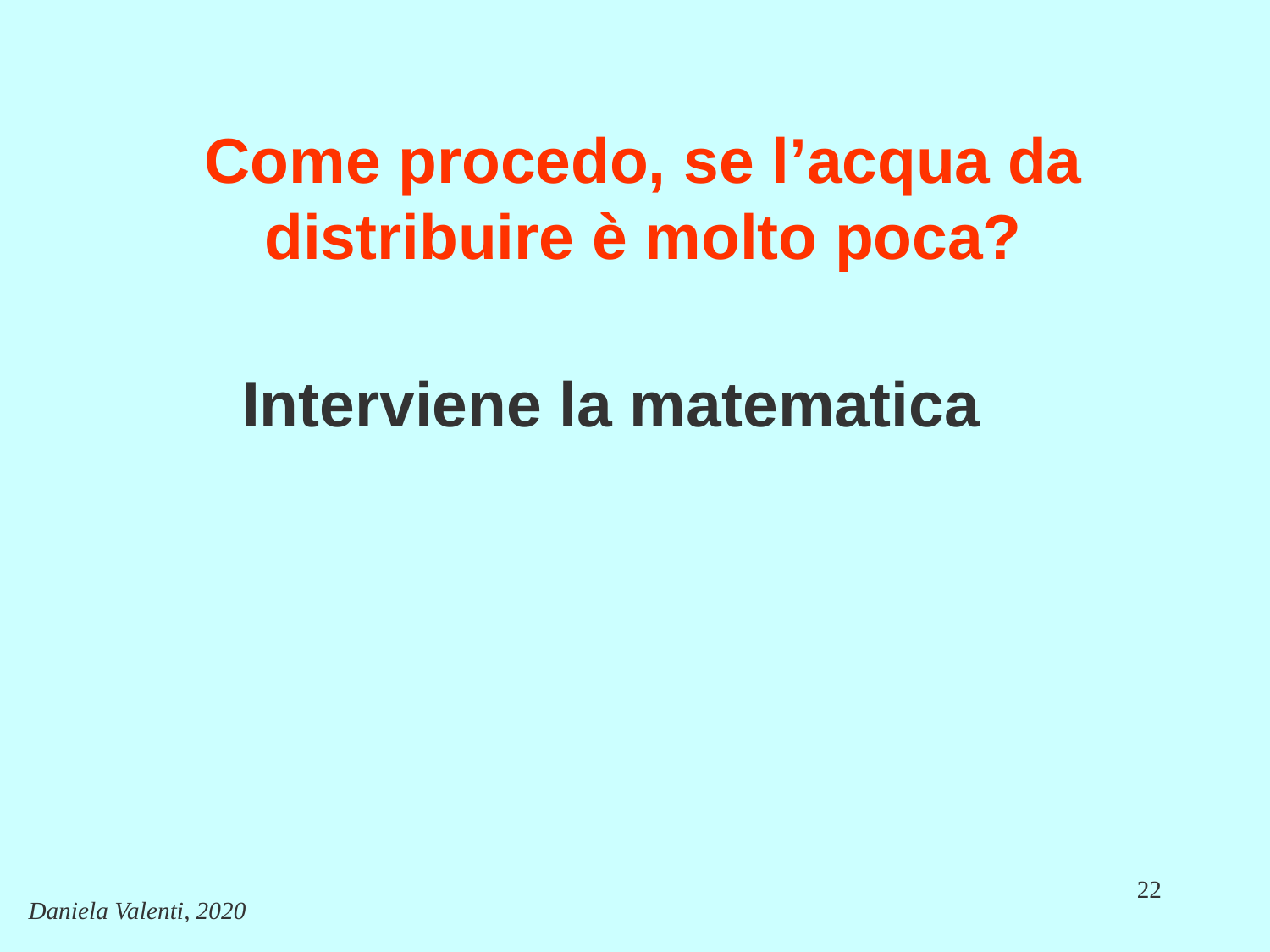

# Come procedo, se l’acqua da distribuire è molto poca?

Interviene la matematica

22
Daniela Valenti, 2020